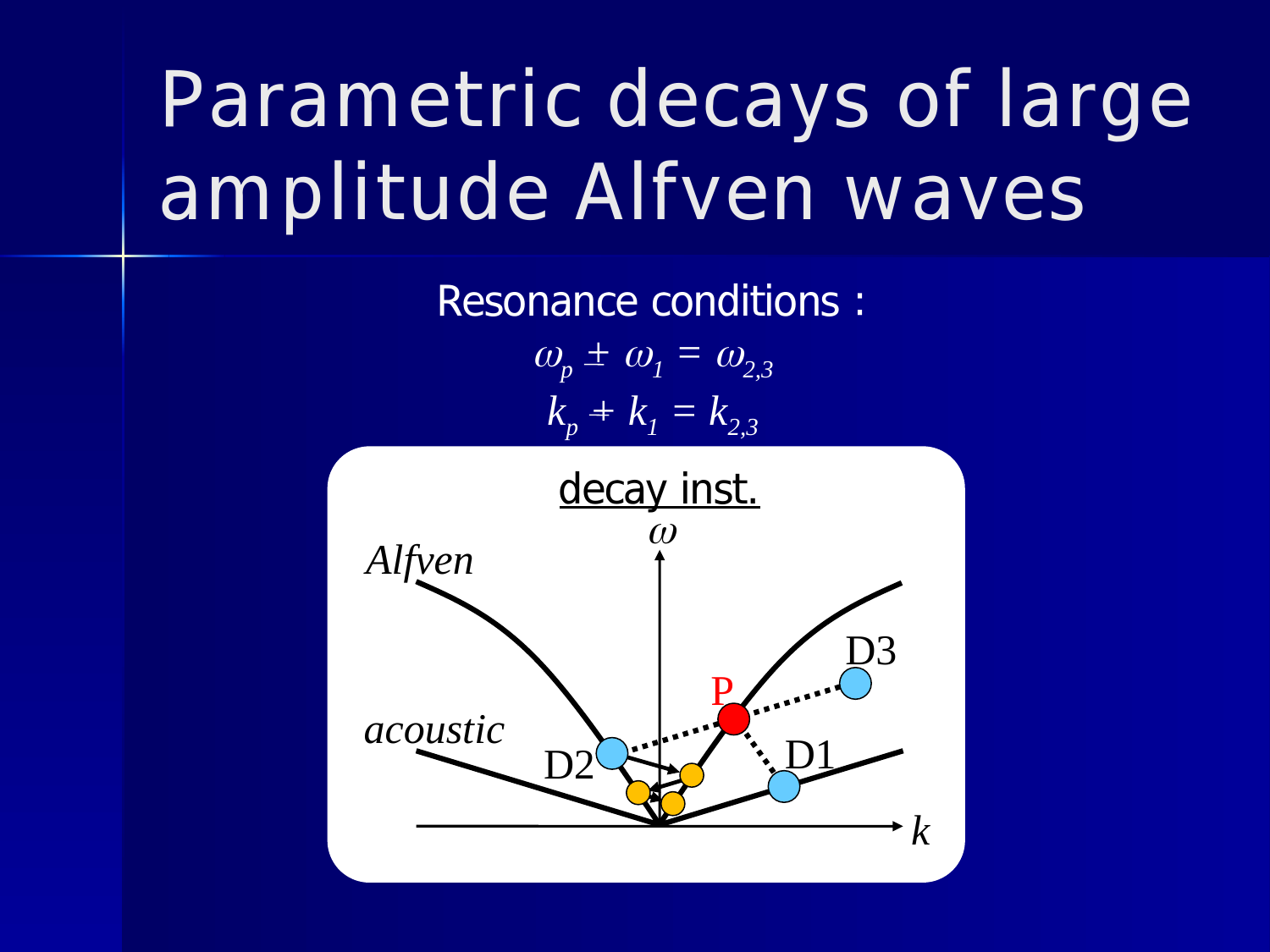

# Parametric decays of large amplitude Alfven waves
Resonance conditions :
ωp + ω1 = ω2,3
kp + k1 = k2,3

decay inst.
ω
Alfven

D3
P

acoustic

D1
D2

k